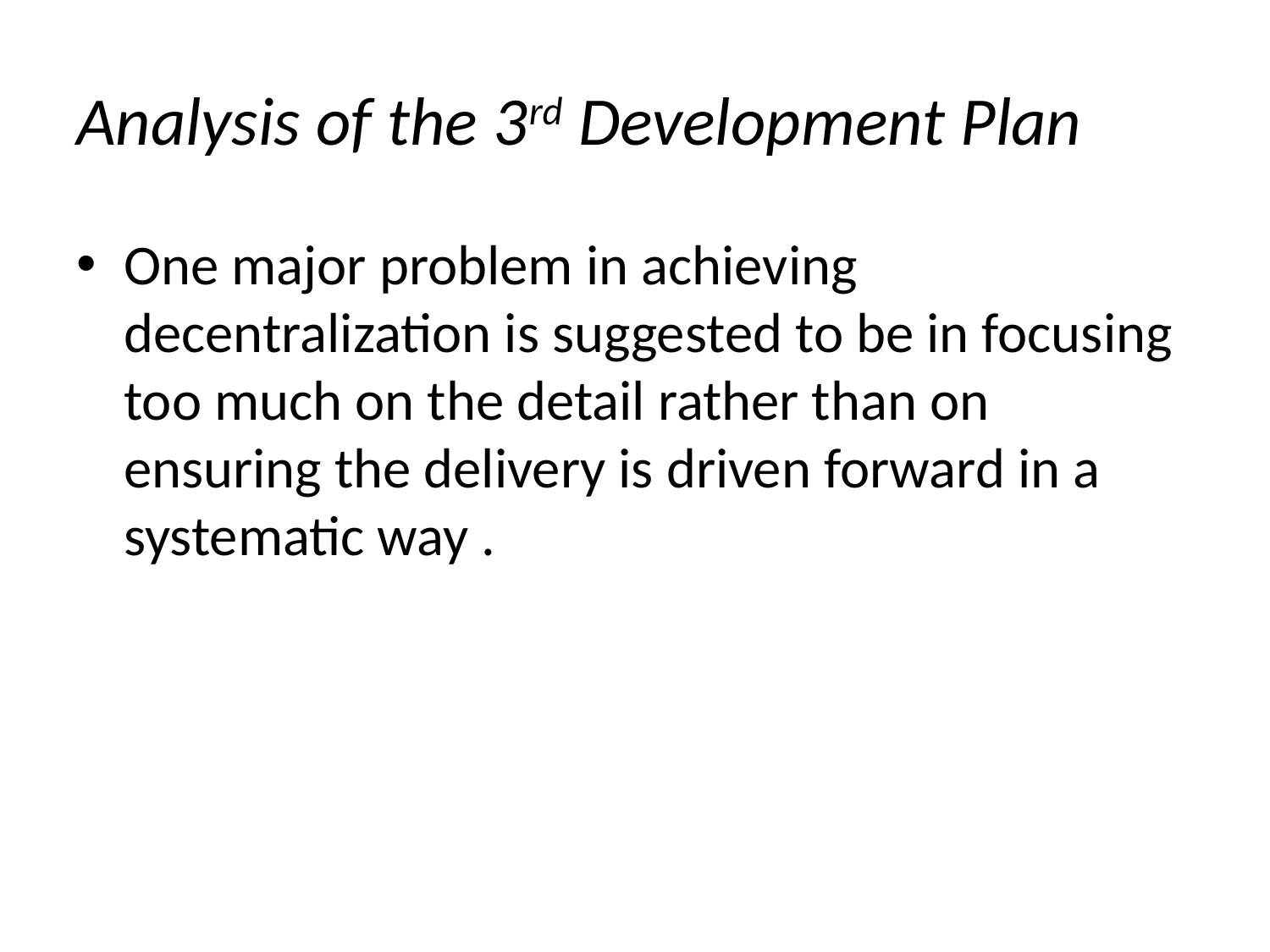

# Analysis of the 3rd Development Plan
One major problem in achieving decentralization is suggested to be in focusing too much on the detail rather than on ensuring the delivery is driven forward in a systematic way .